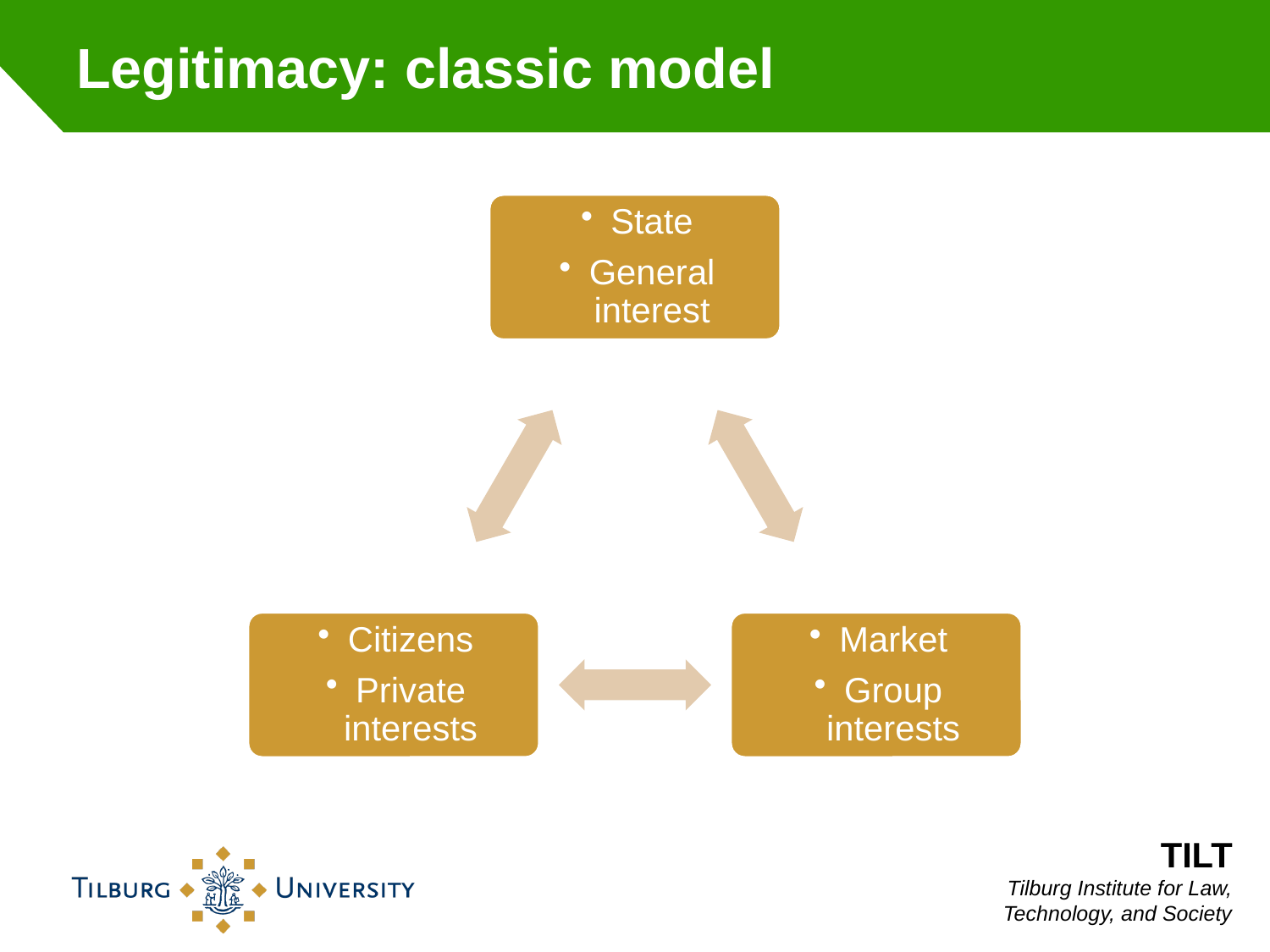

# Legitimacy: classic model

State
General interest

Market
Group interests

Citizens
Private interests

TILT
Tilburg Institute for Law, Technology, and Society